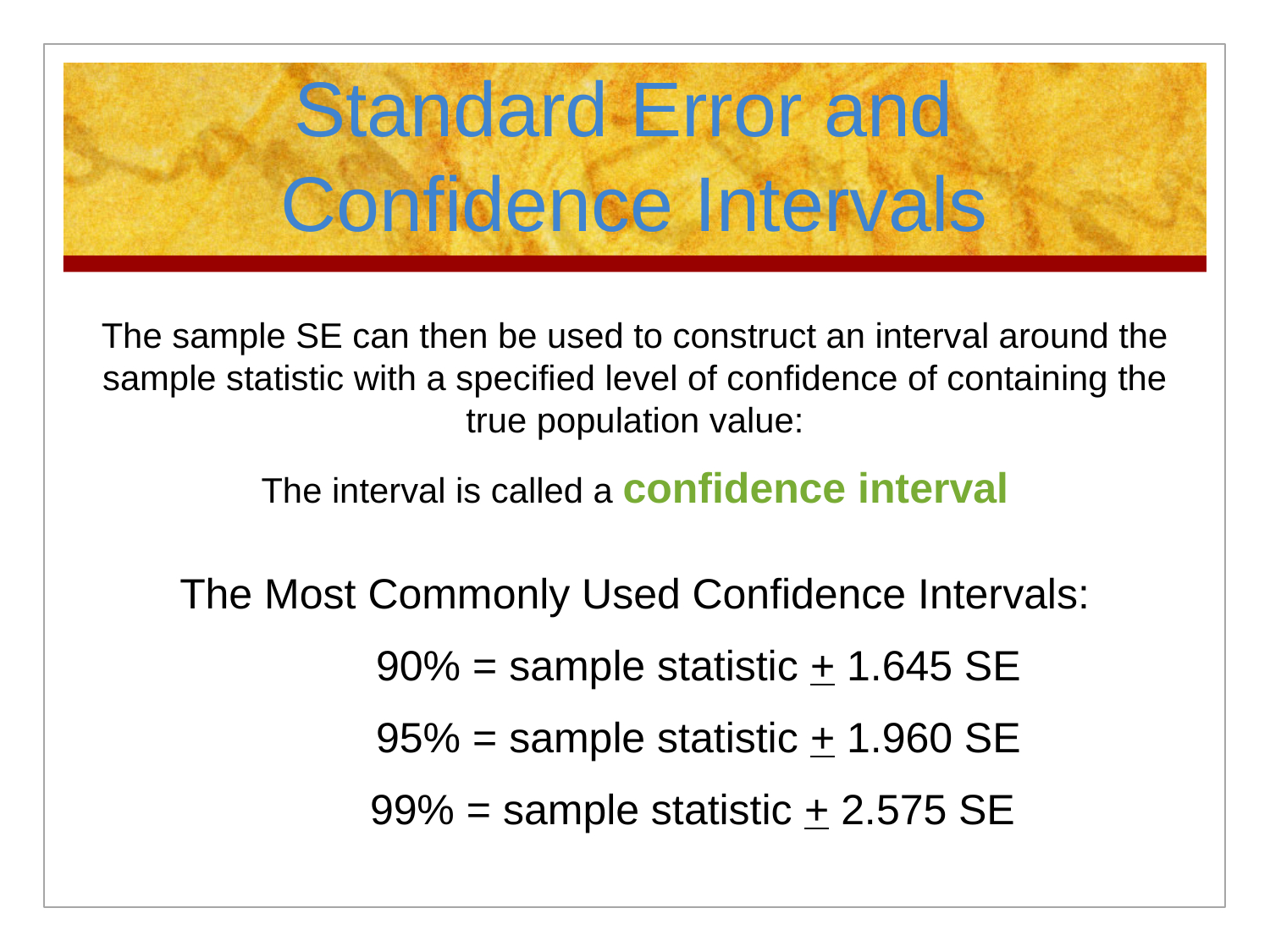

# Standard Error and Confidence Intervals
The sample SE can then be used to construct an interval around the sample statistic with a specified level of confidence of containing the true population value:
The interval is called a confidence interval
The Most Commonly Used Confidence Intervals:
	90% = sample statistic + 1.645 SE
	95% = sample statistic + 1.960 SE
  	99% = sample statistic + 2.575 SE